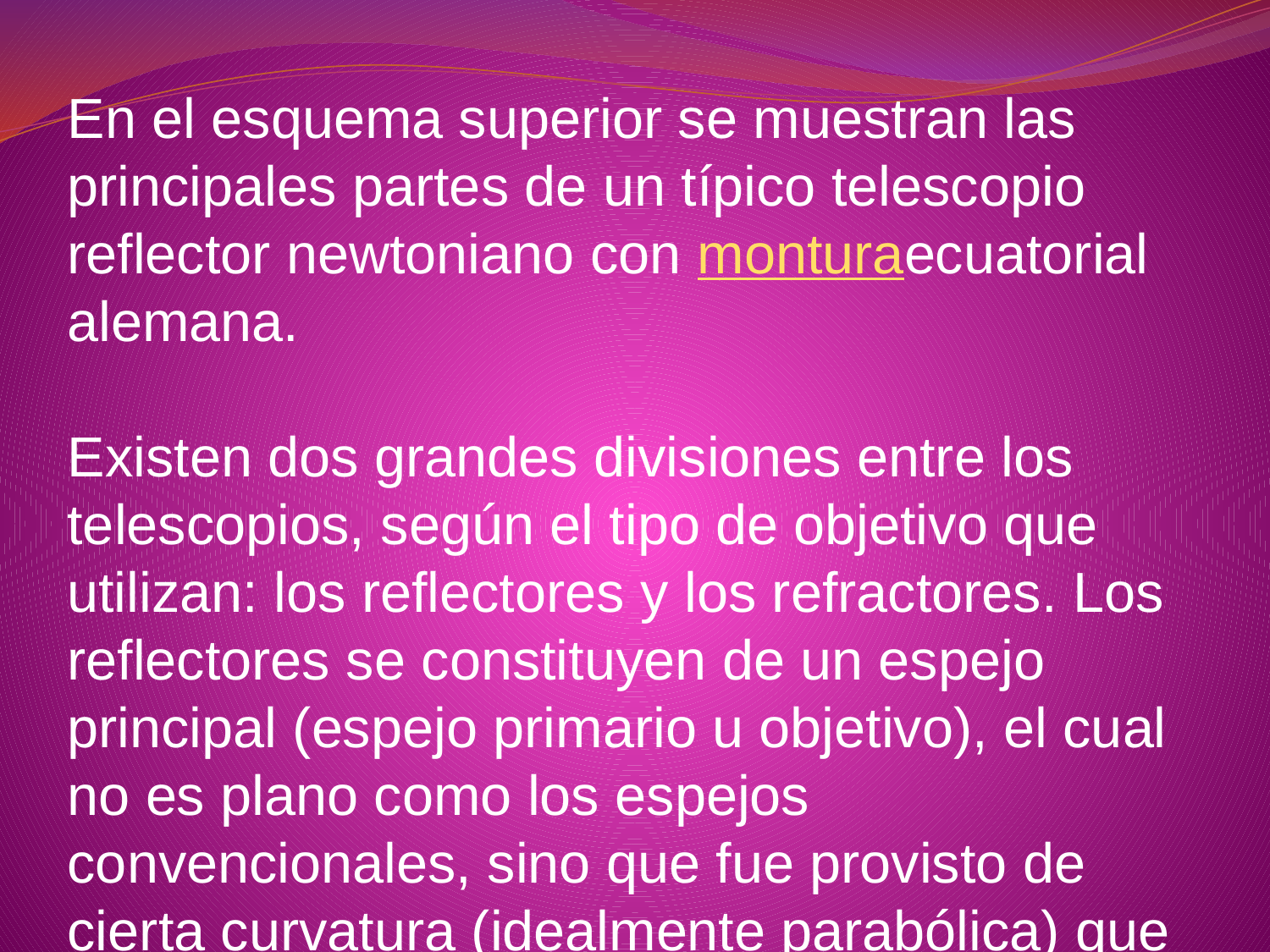

En el esquema superior se muestran las principales partes de un típico telescopio reflector newtoniano con monturaecuatorial alemana.

Existen dos grandes divisiones entre los telescopios, según el tipo de objetivo que utilizan: los reflectores y los refractores. Los reflectores se constituyen de un espejo principal (espejo primario u objetivo), el cual no es plano como los espejos convencionales, sino que fue provisto de cierta curvatura (idealmente parabólica) que le permite concentrar la luz en un punto.